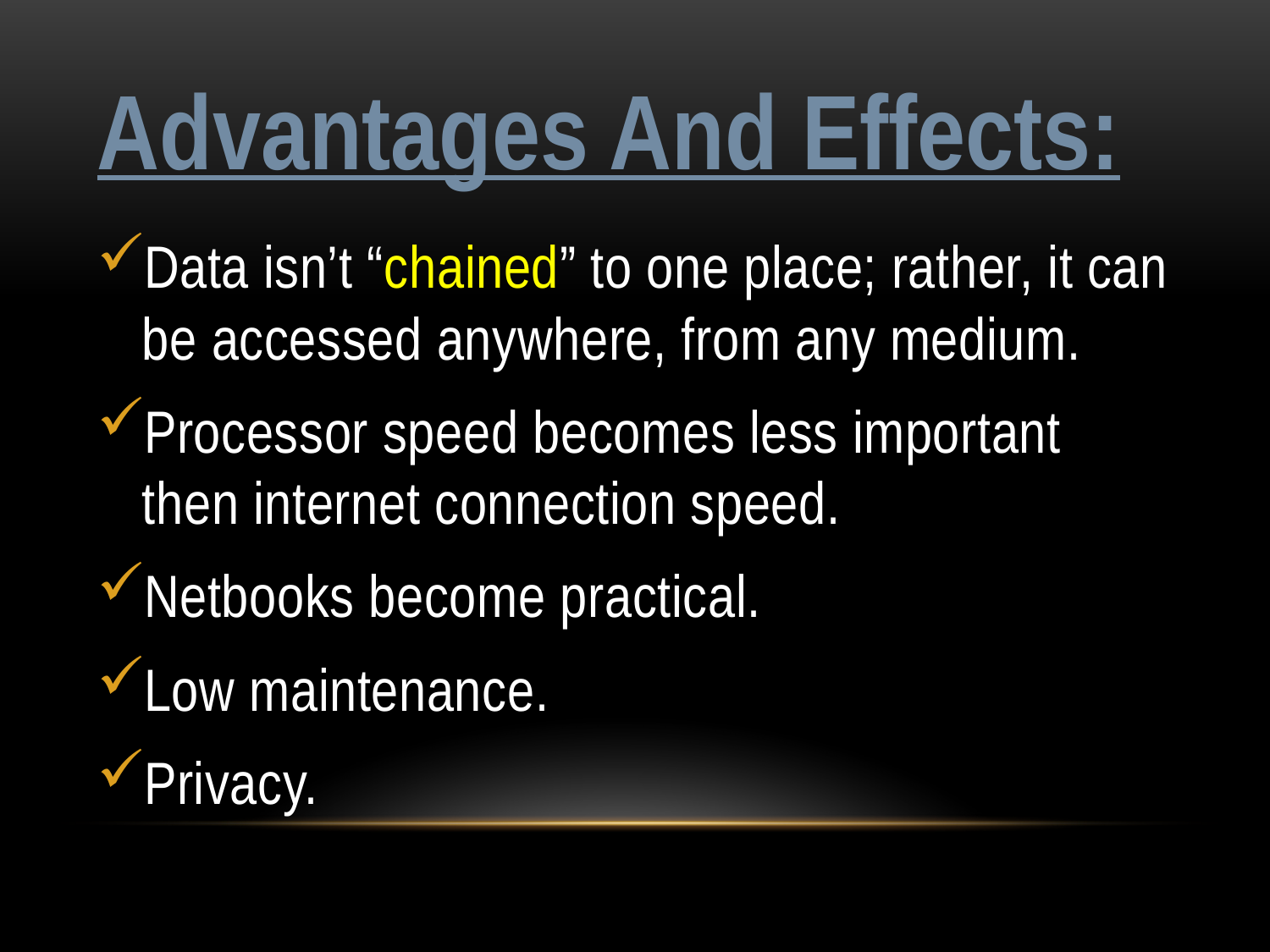

# Advantages And Effects:
Data isn’t “chained” to one place; rather, it can be accessed anywhere, from any medium.
Processor speed becomes less important then internet connection speed.
Netbooks become practical.
Low maintenance.
Privacy.